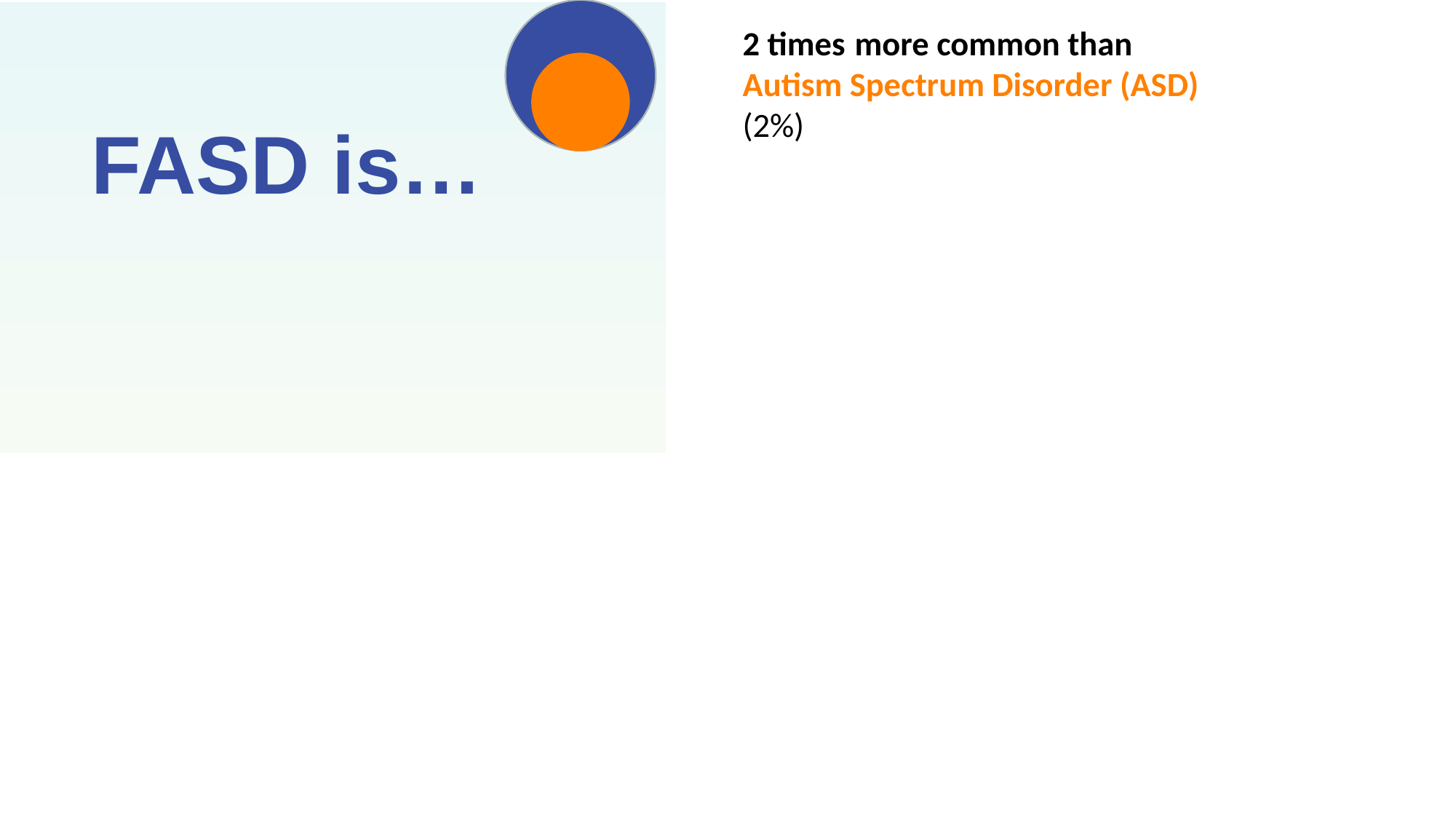

2 times more common than
Autism Spectrum Disorder (ASD)
(2%)
FASD is…